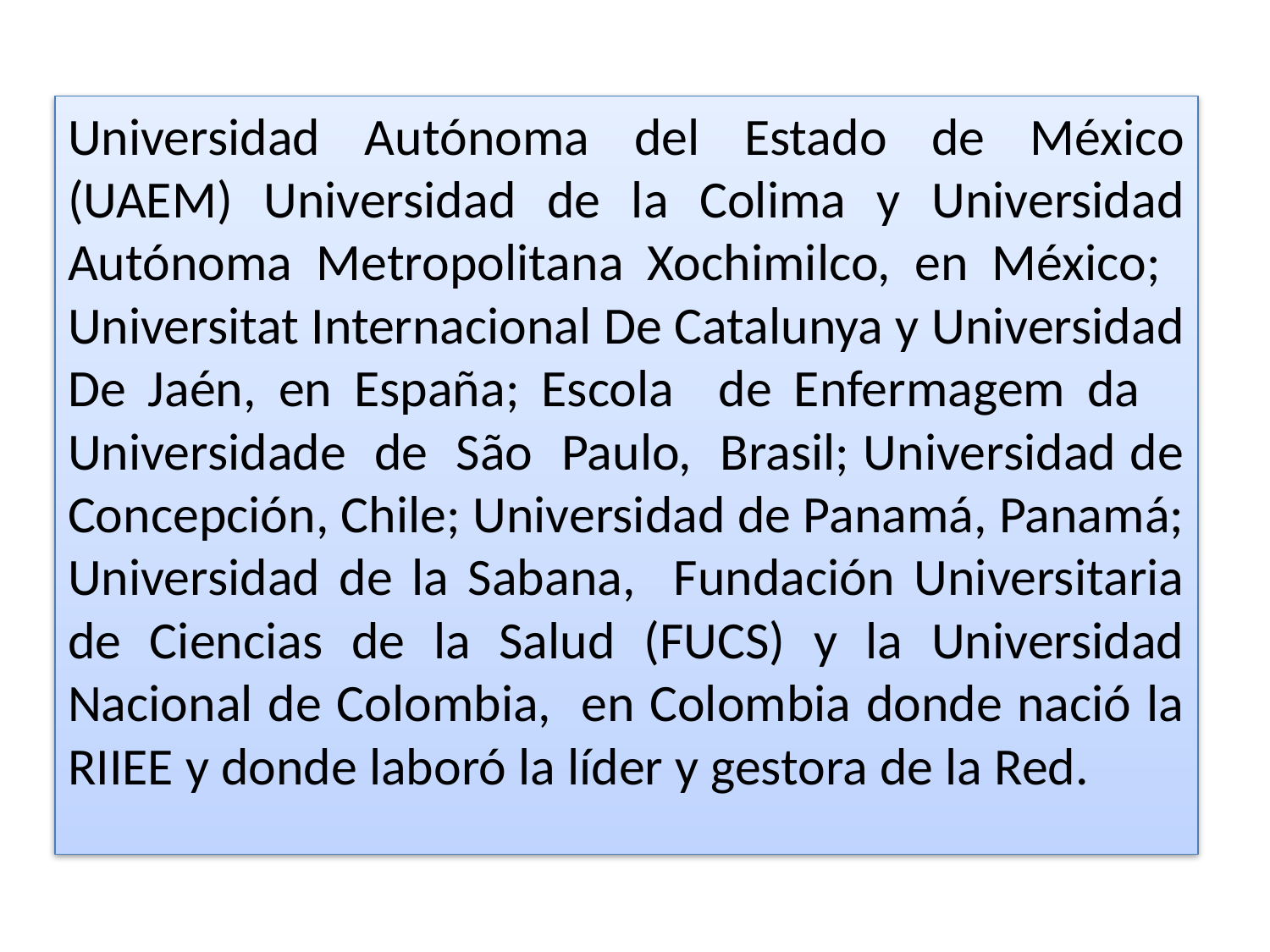

Universidad Autónoma del Estado de México (UAEM) Universidad de la Colima y Universidad Autónoma Metropolitana Xochimilco, en México;  Universitat Internacional De Catalunya y Universidad De Jaén, en España; Escola  de Enfermagem da   Universidade  de  São  Paulo,  Brasil; Universidad de Concepción, Chile; Universidad de Panamá, Panamá; Universidad de la Sabana,  Fundación Universitaria de Ciencias de la Salud (FUCS) y la Universidad Nacional de Colombia,  en Colombia donde nació la RIIEE y donde laboró la líder y gestora de la Red.